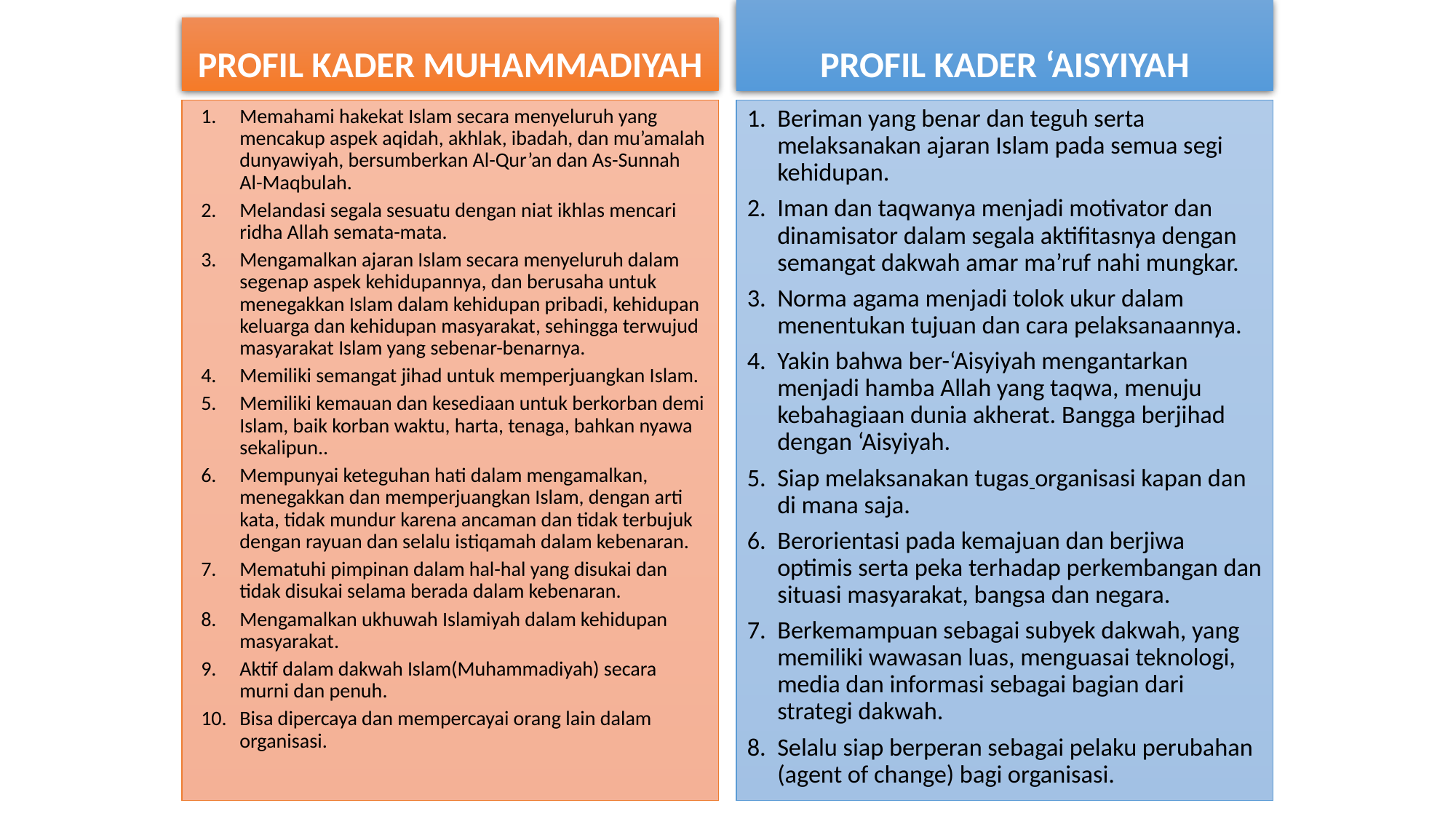

PROFIL KADER ‘AISYIYAH
PROFIL KADER MUHAMMADIYAH
Memahami hakekat Islam secara menyeluruh yang mencakup aspek aqidah, akhlak, ibadah, dan mu’amalah dunyawiyah, bersumberkan Al-Qur’an dan As-Sunnah Al-Maqbulah.
Melandasi segala sesuatu dengan niat ikhlas mencari ridha Allah semata-mata.
Mengamalkan ajaran Islam secara menyeluruh dalam segenap aspek kehidupannya, dan berusaha untuk menegakkan Islam dalam kehidupan pribadi, kehidupan keluarga dan kehidupan masyarakat, sehingga terwujud masyarakat Islam yang sebenar-benarnya.
Memiliki semangat jihad untuk memperjuangkan Islam.
Memiliki kemauan dan kesediaan untuk berkorban demi Islam, baik korban waktu, harta, tenaga, bahkan nyawa sekalipun..
Mempunyai keteguhan hati dalam mengamalkan, menegakkan dan memperjuangkan Islam, dengan arti kata, tidak mundur karena ancaman dan tidak terbujuk dengan rayuan dan selalu istiqamah dalam kebenaran.
Mematuhi pimpinan dalam hal-hal yang disukai dan tidak disukai selama berada dalam kebenaran.
Mengamalkan ukhuwah Islamiyah dalam kehidupan masyarakat.
Aktif dalam dakwah Islam(Muhammadiyah) secara murni dan penuh.
Bisa dipercaya dan mempercayai orang lain dalam organisasi.

Beriman yang benar dan teguh serta melaksanakan ajaran Islam pada semua segi kehidupan.
Iman dan taqwanya menjadi motivator dan dinamisator dalam segala aktifitasnya dengan semangat dakwah amar ma’ruf nahi mungkar.
Norma agama menjadi tolok ukur dalam menentukan tujuan dan cara pelaksanaannya.
Yakin bahwa ber-‘Aisyiyah mengantarkan menjadi hamba Allah yang taqwa, menuju kebahagiaan dunia akherat. Bangga berjihad dengan ‘Aisyiyah.
Siap melaksanakan tugas organisasi kapan dan di mana saja.
Berorientasi pada kemajuan dan berjiwa optimis serta peka terhadap perkembangan dan situasi masyarakat, bangsa dan negara.
Berkemampuan sebagai subyek dakwah, yang memiliki wawasan luas, menguasai teknologi, media dan informasi sebagai bagian dari strategi dakwah.
Selalu siap berperan sebagai pelaku perubahan (agent of change) bagi organisasi.